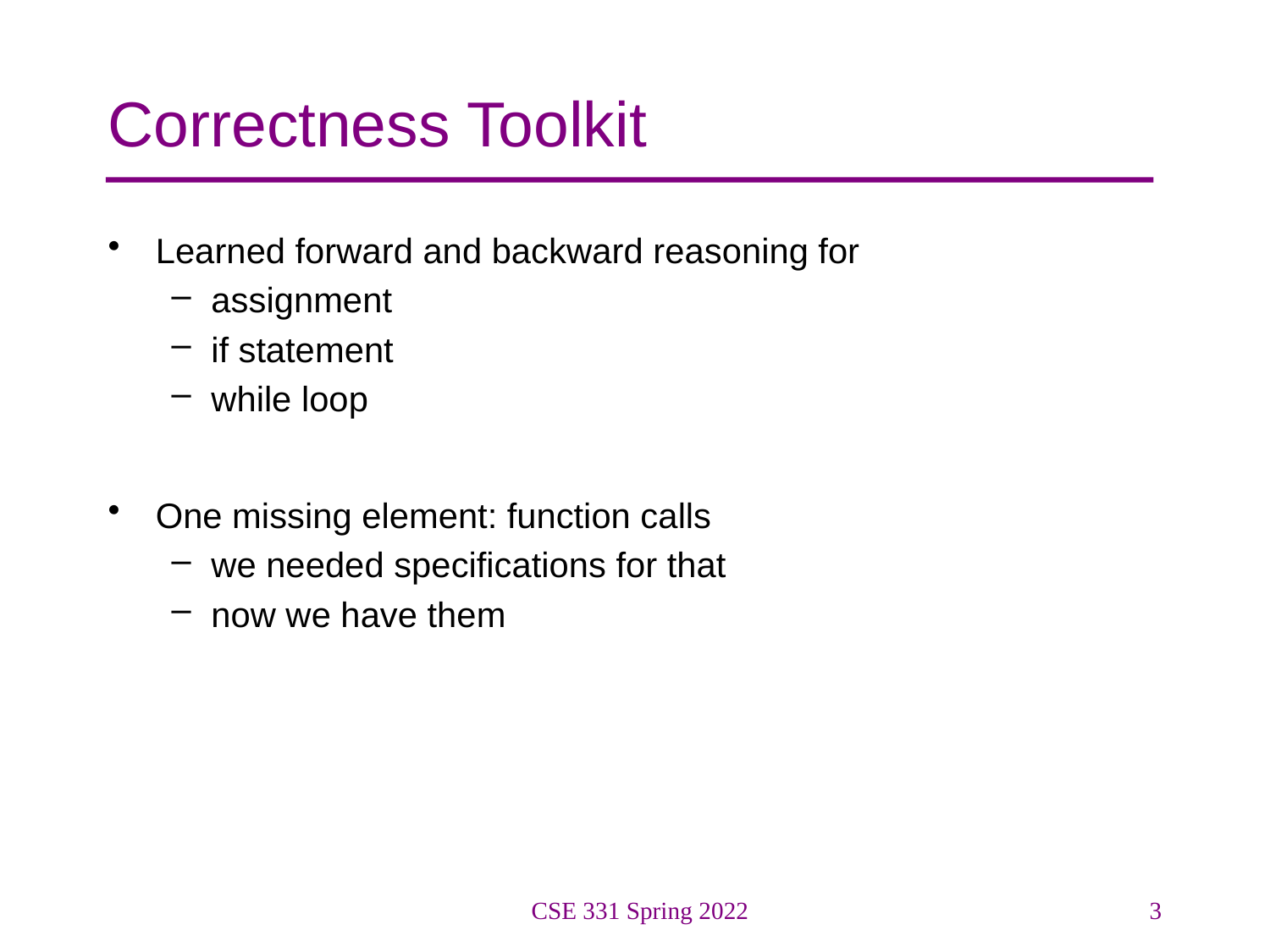

# Correctness Toolkit
Learned forward and backward reasoning for
assignment
if statement
while loop

One missing element: function calls
we needed specifications for that
now we have them
CSE 331 Spring 2022
3